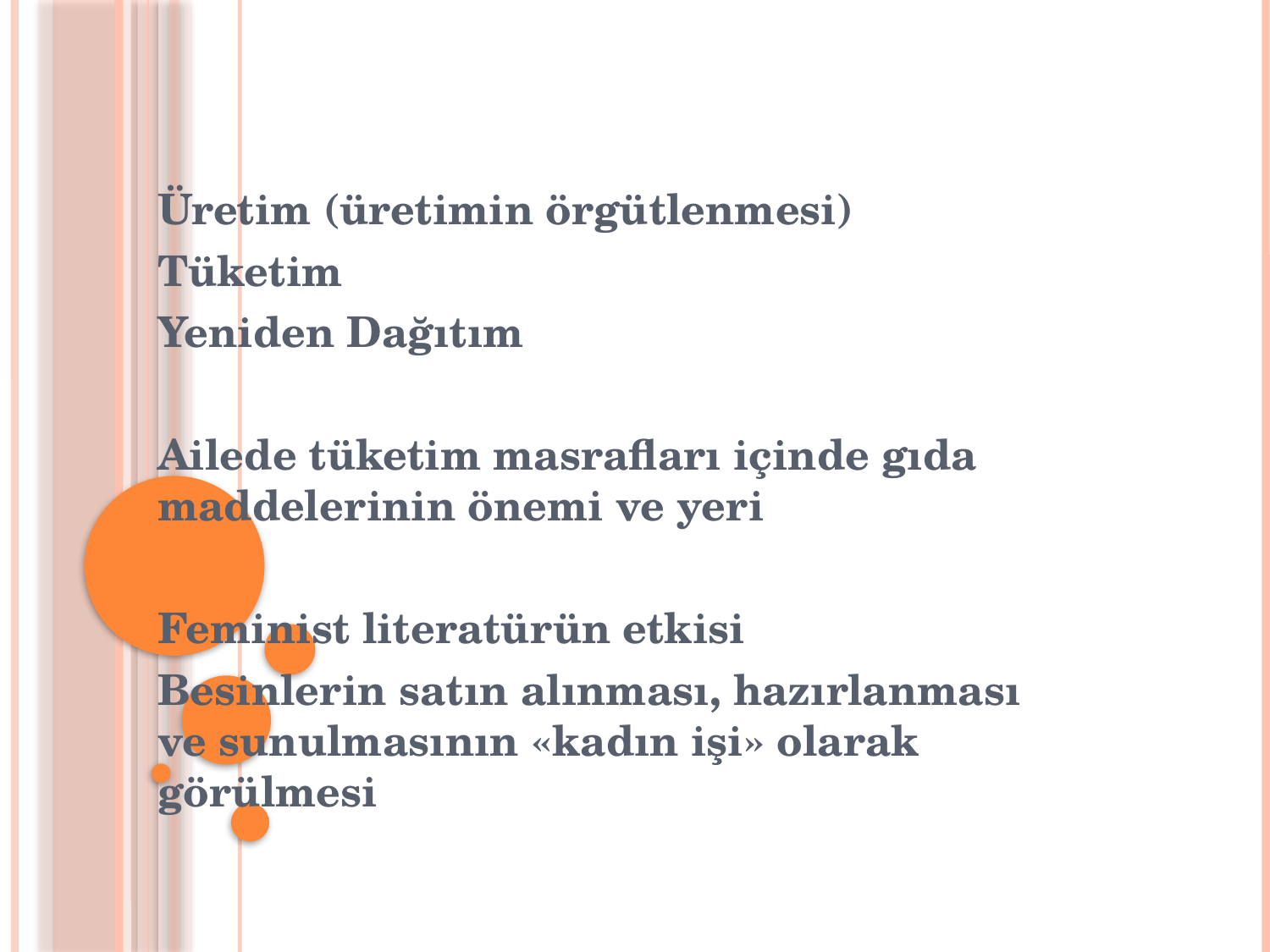

Üretim (üretimin örgütlenmesi)
Tüketim
Yeniden Dağıtım

Ailede tüketim masrafları içinde gıda maddelerinin önemi ve yeri

Feminist literatürün etkisi
Besinlerin satın alınması, hazırlanması ve sunulmasının «kadın işi» olarak görülmesi